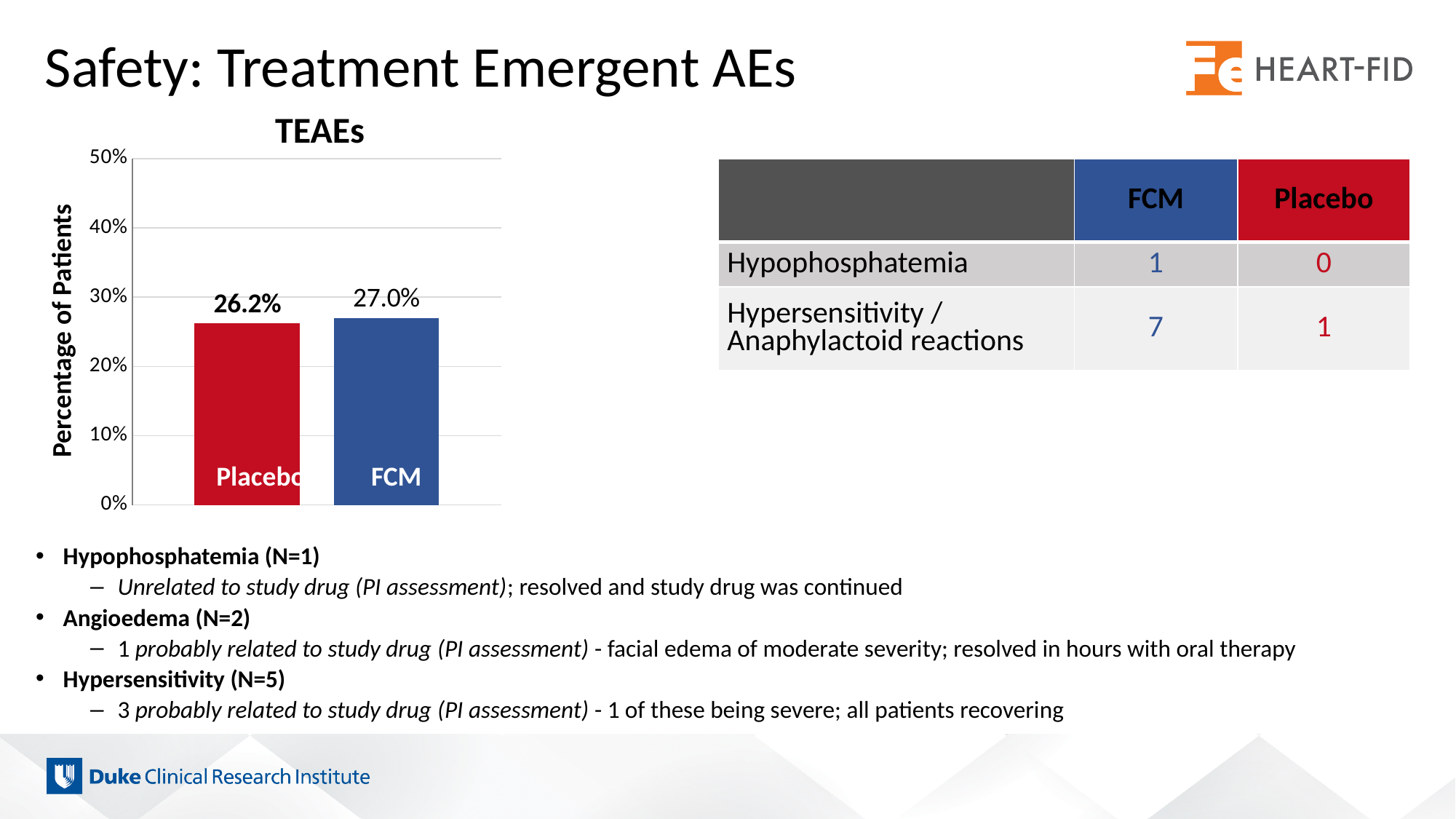

# Safety: Treatment Emergent AEs

### Chart

| Category | Placebo | FCM |
|---|---|---|
| TESAEs | 0.262 | 0.27 |
TEAEs
|  | FCM | Placebo |
| --- | --- | --- |
| Hypophosphatemia | 1 | 0 |
| Hypersensitivity / Anaphylactoid reactions | 7 | 1 |
Percentage of Patients
Placebo
FCM
FCM
Placebo
Placebo
FCM
Hypophosphatemia (N=1)
Unrelated to study drug (PI assessment); resolved and study drug was continued
Angioedema (N=2)
1 probably related to study drug (PI assessment) - facial edema of moderate severity; resolved in hours with oral therapy
Hypersensitivity (N=5)
3 probably related to study drug (PI assessment) - 1 of these being severe; all patients recovering